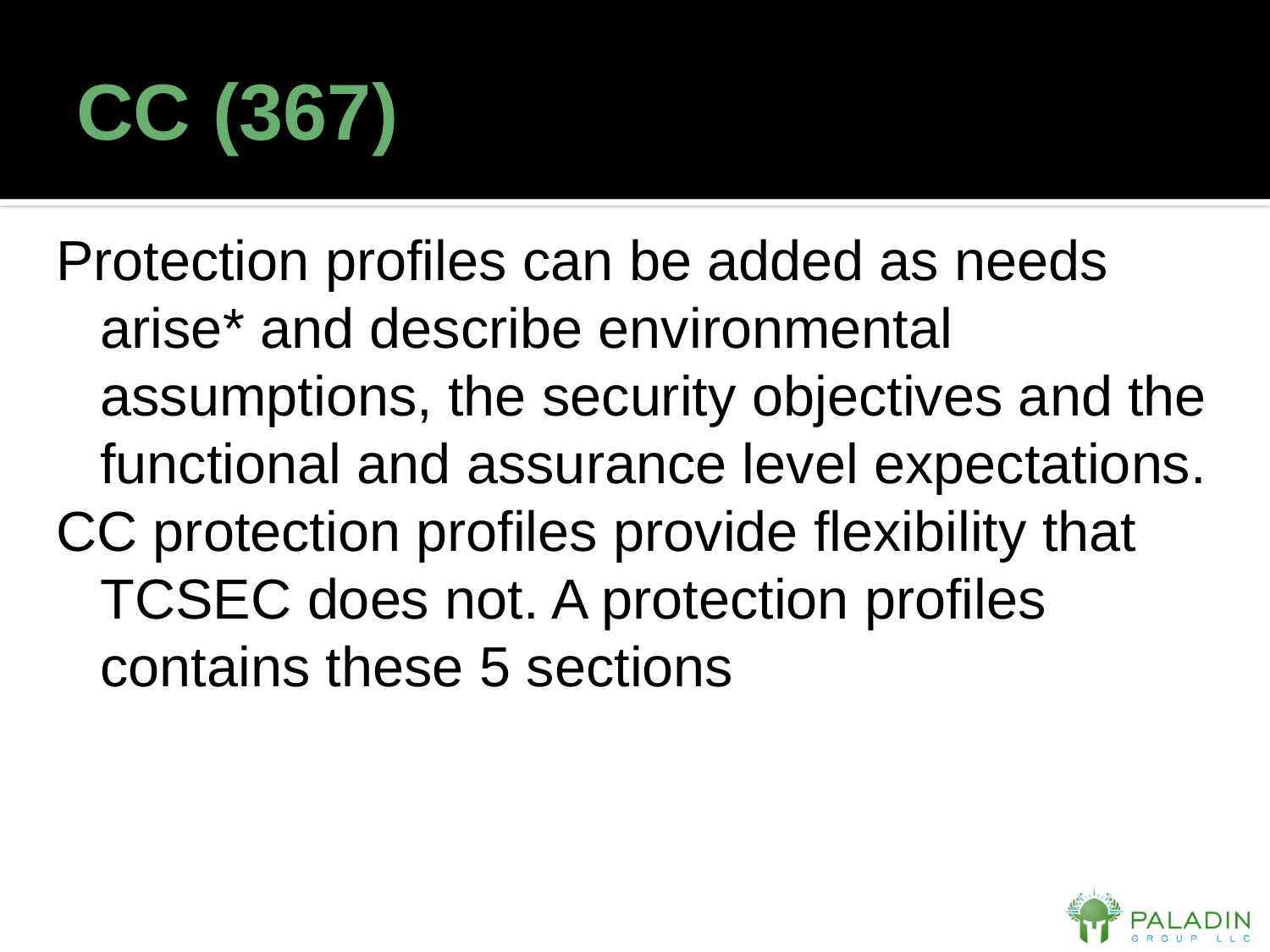

# CC (367)
Protection profiles can be added as needs arise* and describe environmental assumptions, the security objectives and the functional and assurance level expectations.
CC protection profiles provide flexibility that TCSEC does not. A protection profiles contains these 5 sections